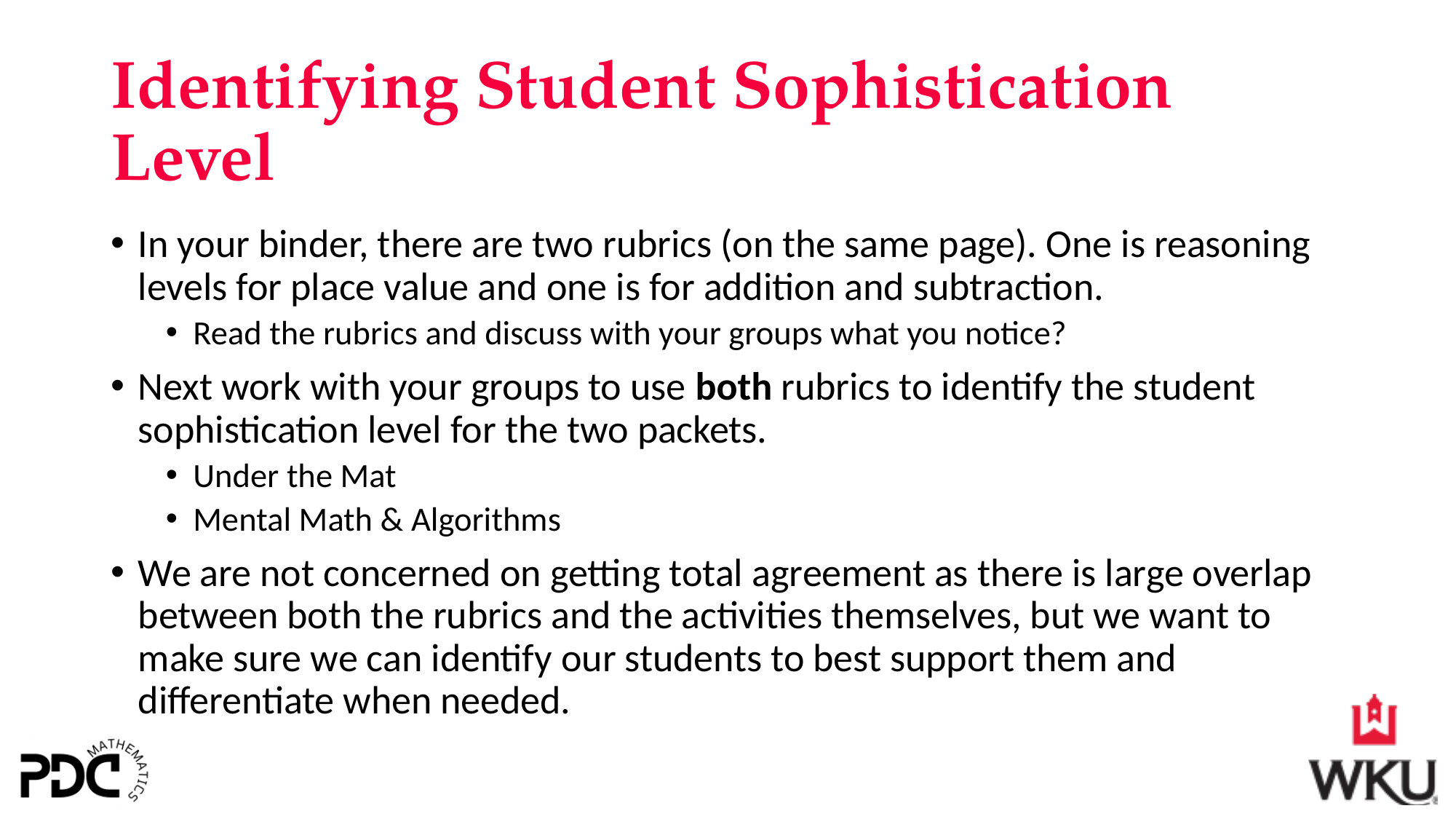

# Identifying Student Sophistication Level
In your binder, there are two rubrics (on the same page). One is reasoning levels for place value and one is for addition and subtraction.
Read the rubrics and discuss with your groups what you notice?
Next work with your groups to use both rubrics to identify the student sophistication level for the two packets.
Under the Mat
Mental Math & Algorithms
We are not concerned on getting total agreement as there is large overlap between both the rubrics and the activities themselves, but we want to make sure we can identify our students to best support them and differentiate when needed.